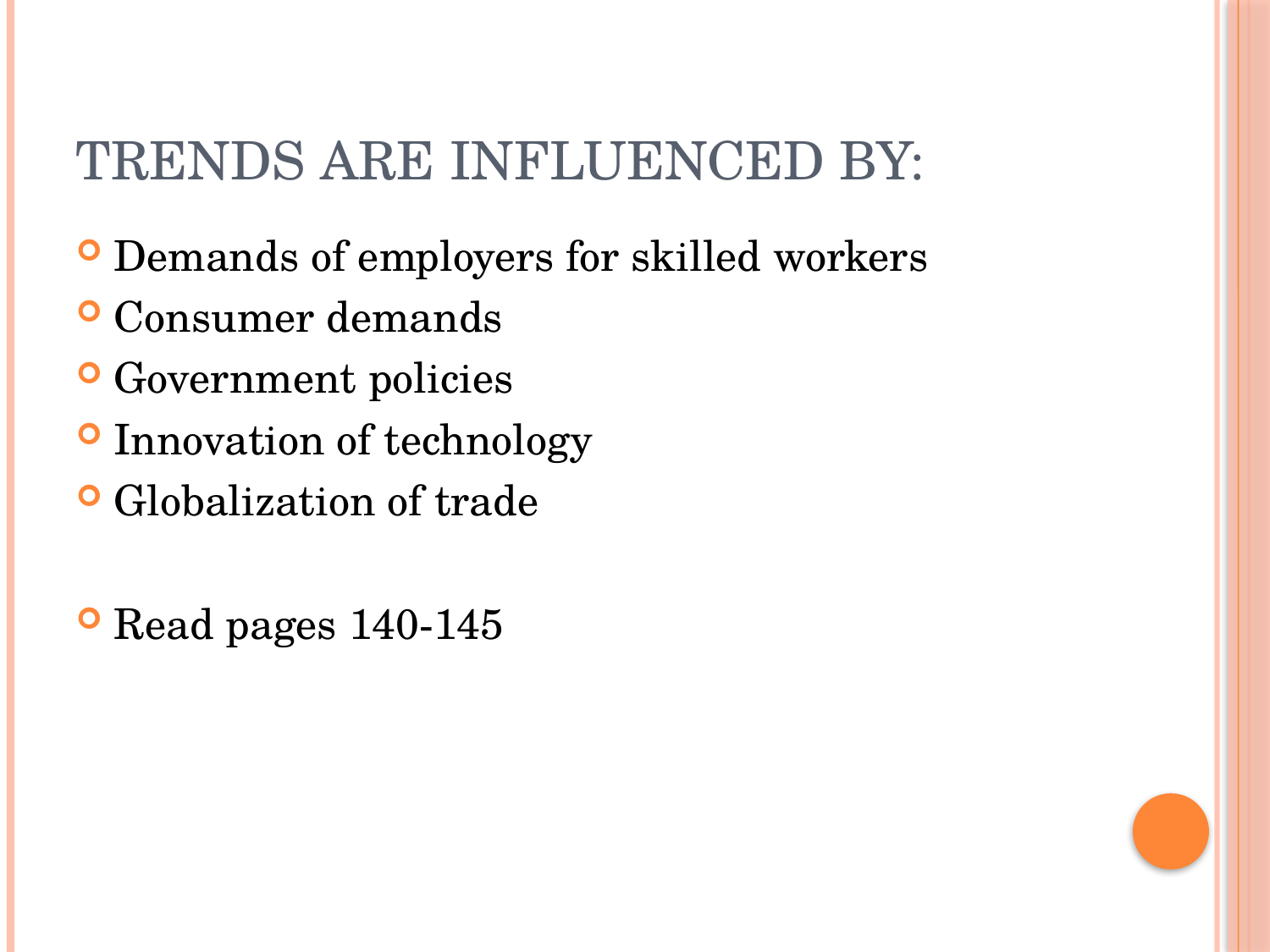

# Trends are influenced by:
Demands of employers for skilled workers
Consumer demands
Government policies
Innovation of technology
Globalization of trade

Read pages 140-145